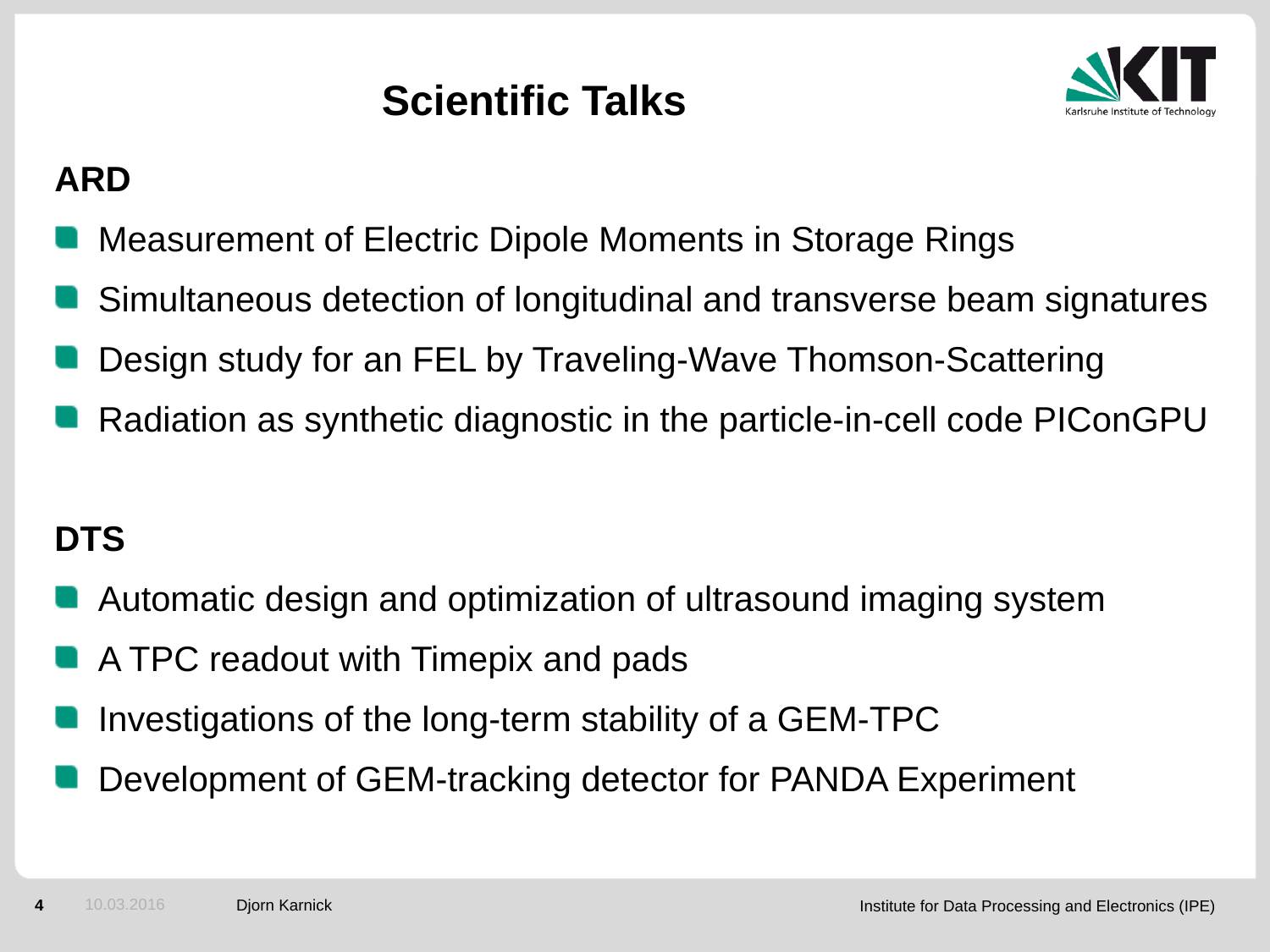

# Scientific Talks
ARD
Measurement of Electric Dipole Moments in Storage Rings
Simultaneous detection of longitudinal and transverse beam signatures
Design study for an FEL by Traveling-Wave Thomson-Scattering
Radiation as synthetic diagnostic in the particle-in-cell code PIConGPU

DTS
Automatic design and optimization of ultrasound imaging system
A TPC readout with Timepix and pads
Investigations of the long-term stability of a GEM-TPC
Development of GEM-tracking detector for PANDA Experiment

10.03.2016
Djorn Karnick